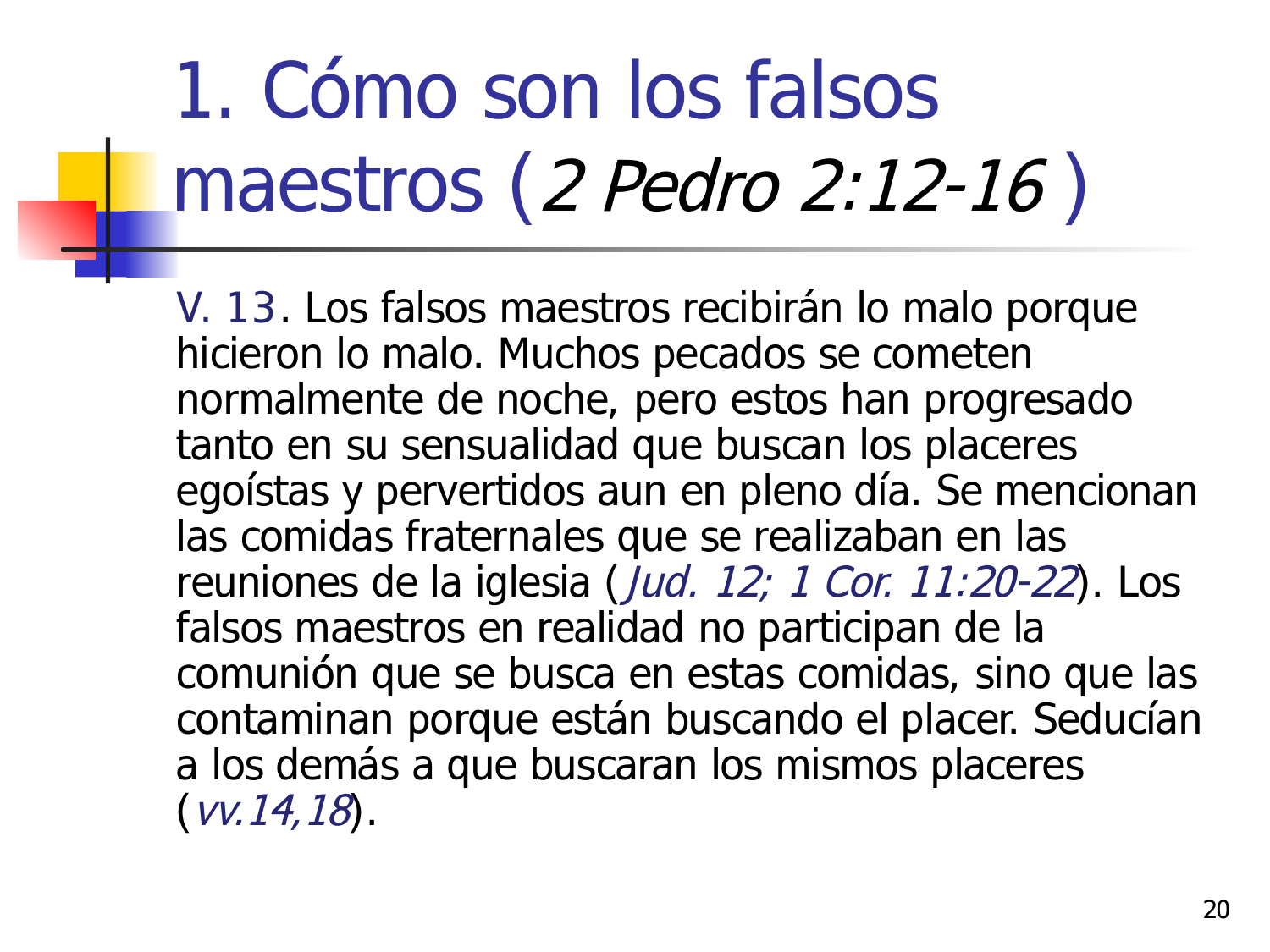

# 1. Cómo son los falsos maestros (2 Pedro 2:12-16 )
V. 13. Los falsos maestros recibirán lo malo porque hicieron lo malo. Muchos pecados se cometen normalmente de noche, pero estos han progresado tanto en su sensualidad que buscan los placeres egoístas y pervertidos aun en pleno día. Se mencionan las comidas fraternales que se realizaban en las reuniones de la iglesia (Jud. 12; 1 Cor. 11:20-22). Los falsos maestros en realidad no participan de la comunión que se busca en estas comidas, sino que las contaminan porque están buscando el placer. Seducían a los demás a que buscaran los mismos placeres (vv.14,18).
20